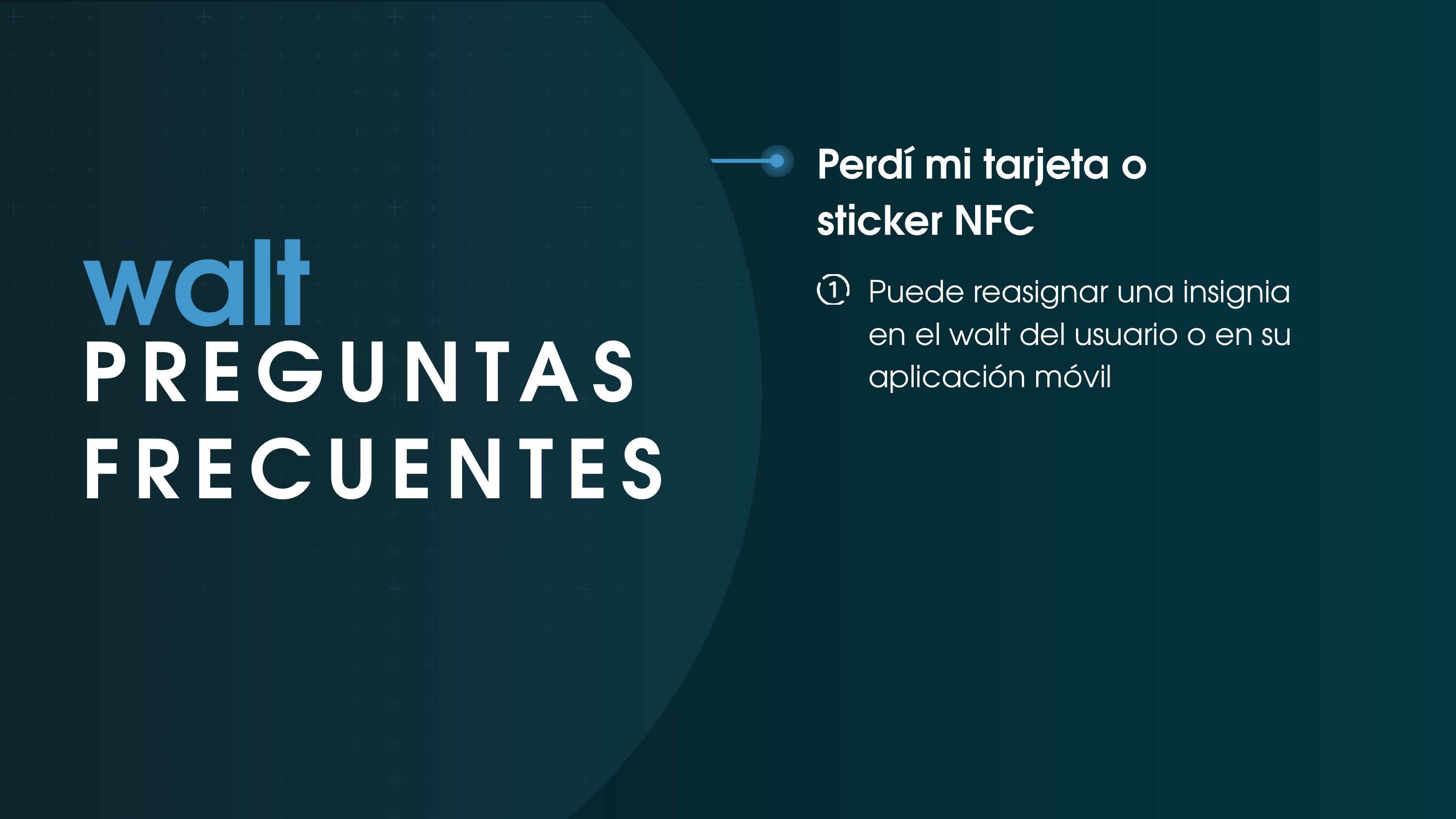

Perdí mi tarjeta o sticker NFC

walt
Puede reasignar una insignia
en el walt del usuario o en su aplicación móvil

PREGUNTAS FRECUENTES